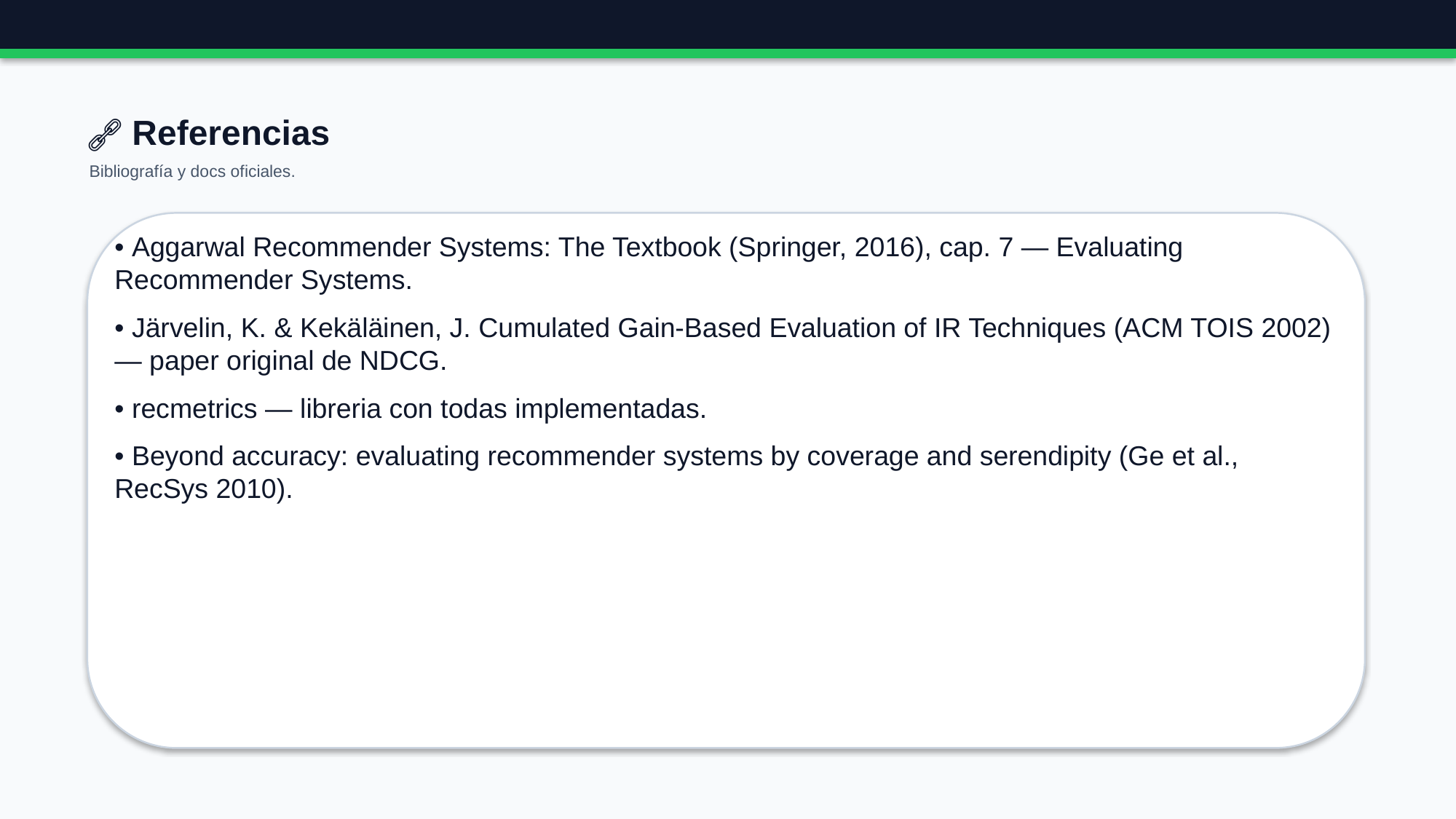

🔗 Referencias
Bibliografía y docs oficiales.

• Aggarwal Recommender Systems: The Textbook (Springer, 2016), cap. 7 — Evaluating Recommender Systems.
• Järvelin, K. & Kekäläinen, J. Cumulated Gain-Based Evaluation of IR Techniques (ACM TOIS 2002) — paper original de NDCG.
• recmetrics — libreria con todas implementadas.
• Beyond accuracy: evaluating recommender systems by coverage and serendipity (Ge et al., RecSys 2010).